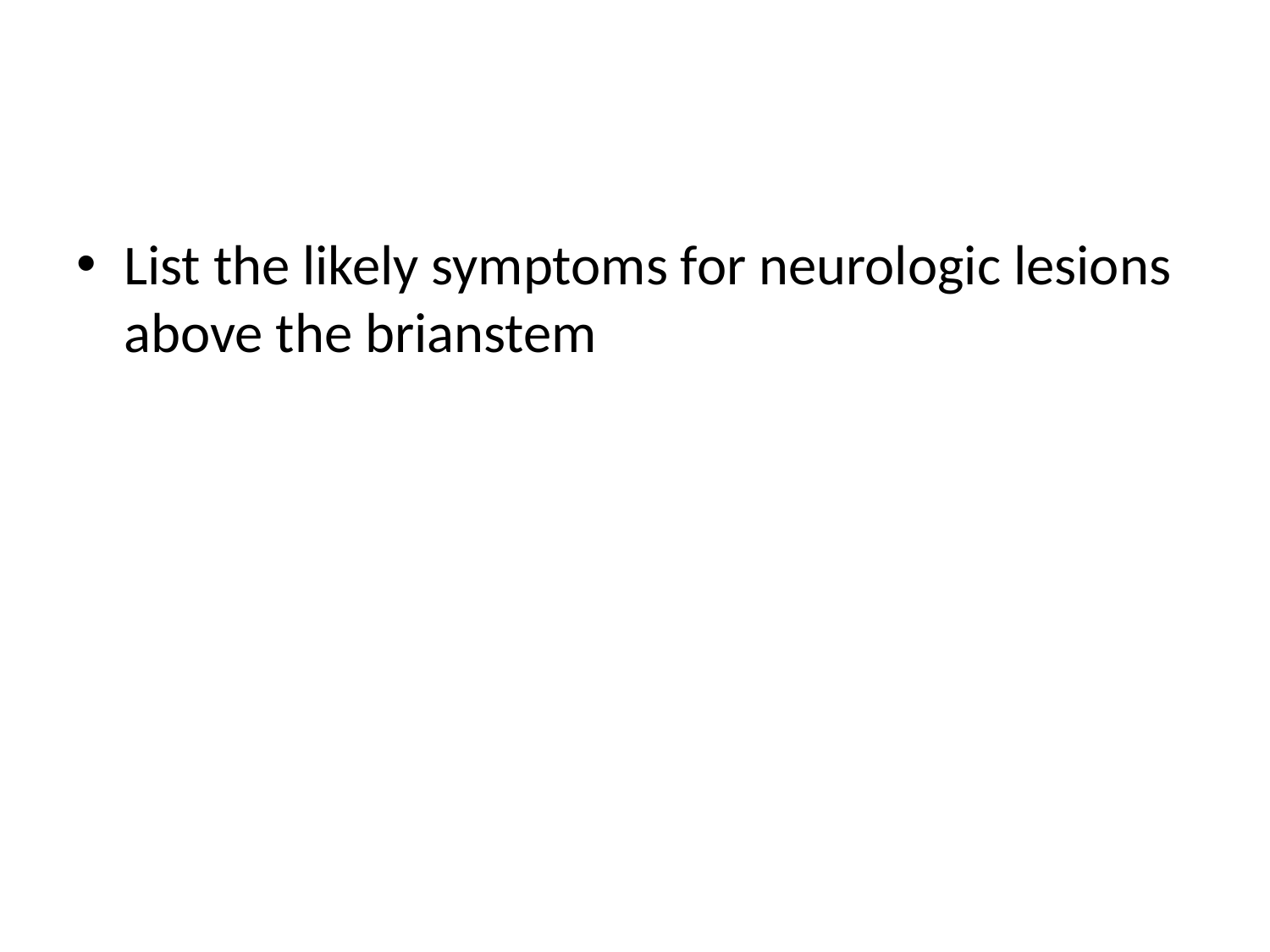

#
List the likely symptoms for neurologic lesions above the brianstem